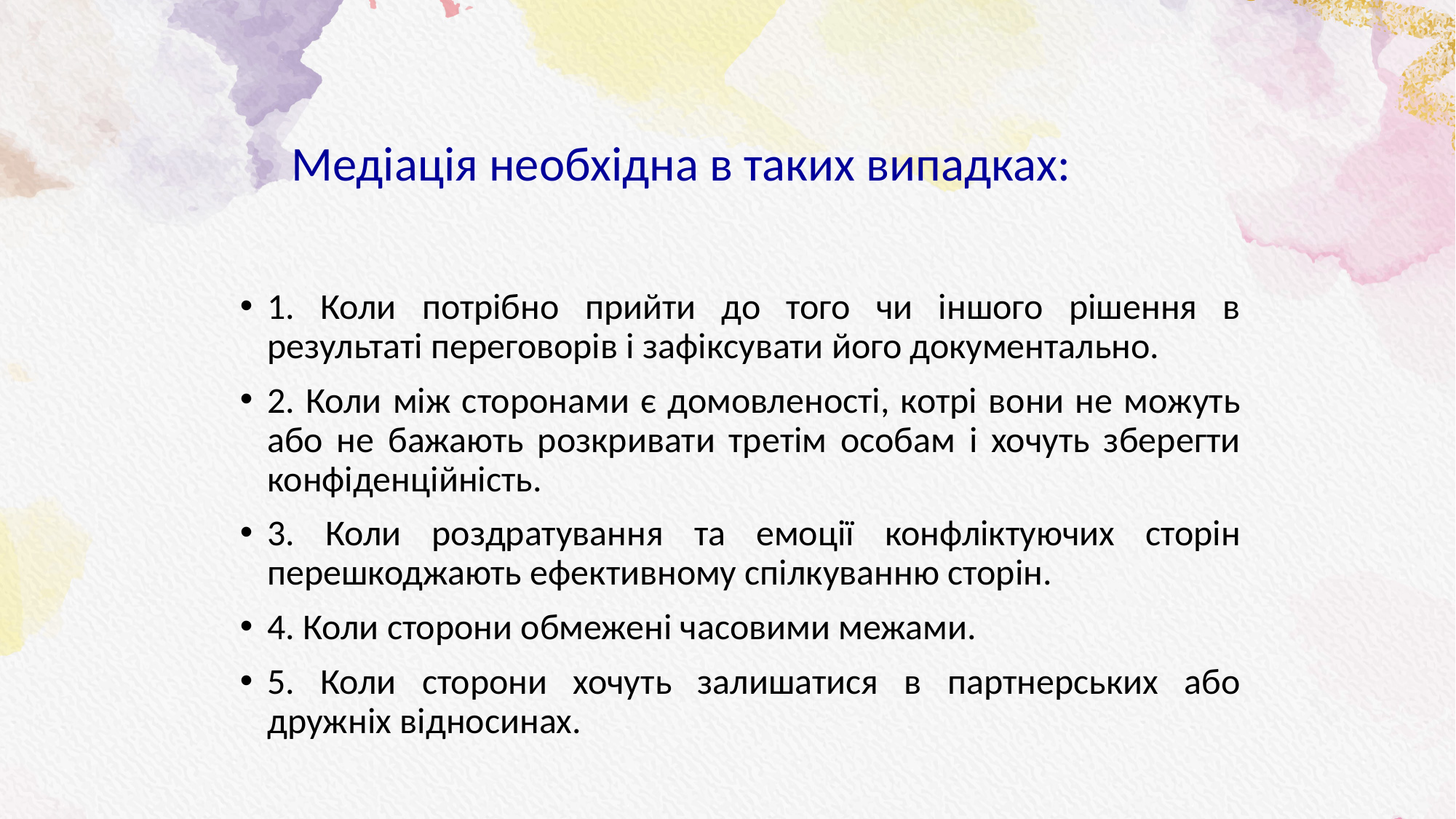

# Медіація необхідна в таких випадках:
1. Коли потрібно прийти до того чи іншого рішення в результаті переговорів і зафіксувати його документально.
2. Коли між сторонами є домовленості, котрі вони не можуть або не бажають розкривати третім особам і хочуть зберегти конфіденційність.
3. Коли роздратування та емоції конфліктуючих сторін перешкоджають ефективному спілкуванню сторін.
4. Коли сторони обмежені часовими межами.
5. Коли сторони хочуть залишатися в партнерських або дружніх відносинах.